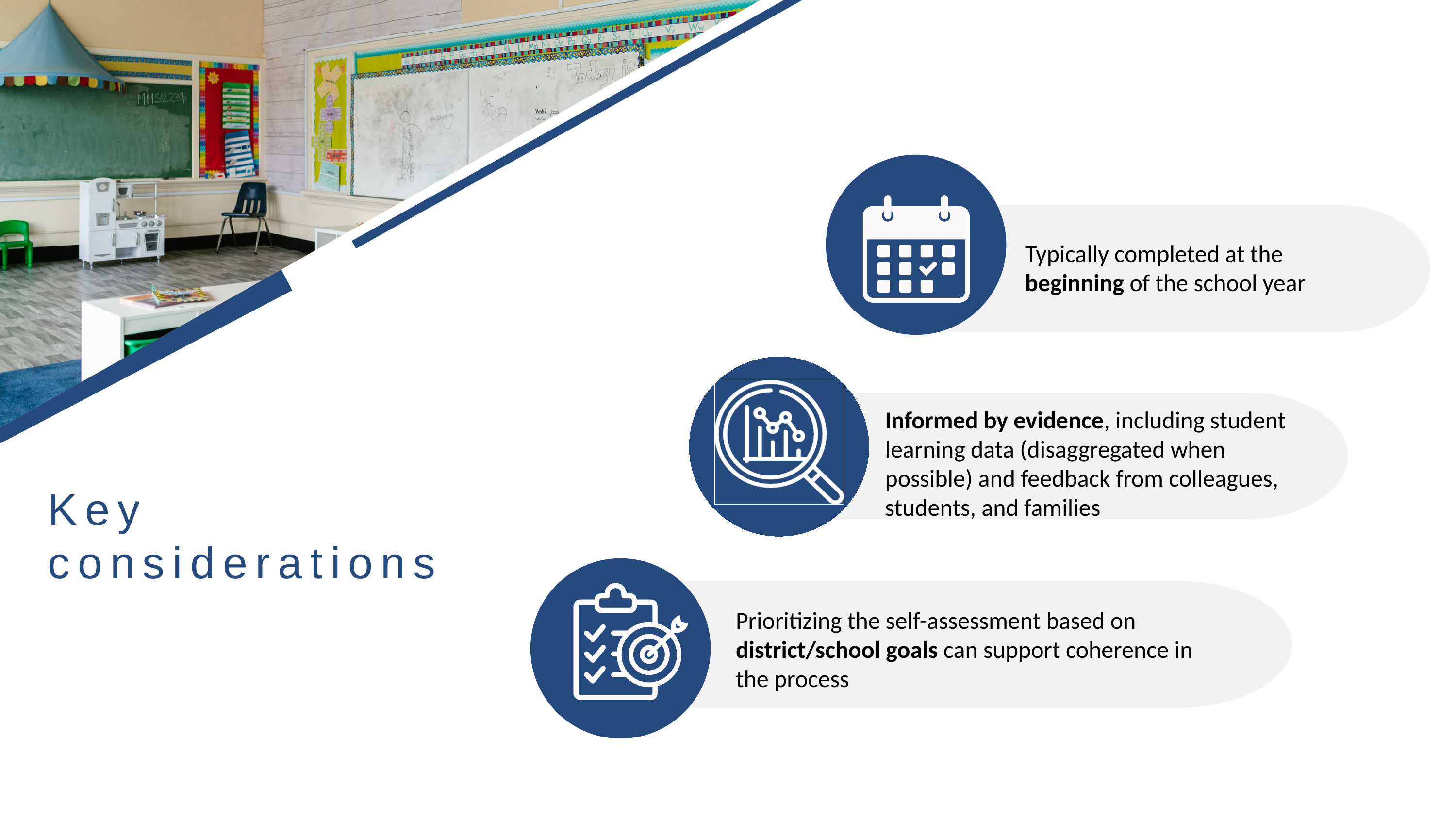

Typically completed at the beginning of the school year

Informed by evidence, including student learning data (disaggregated when possible) and feedback from colleagues, students, and families

Key considerations

Prioritizing the self-assessment based on district/school goals can support coherence in the process